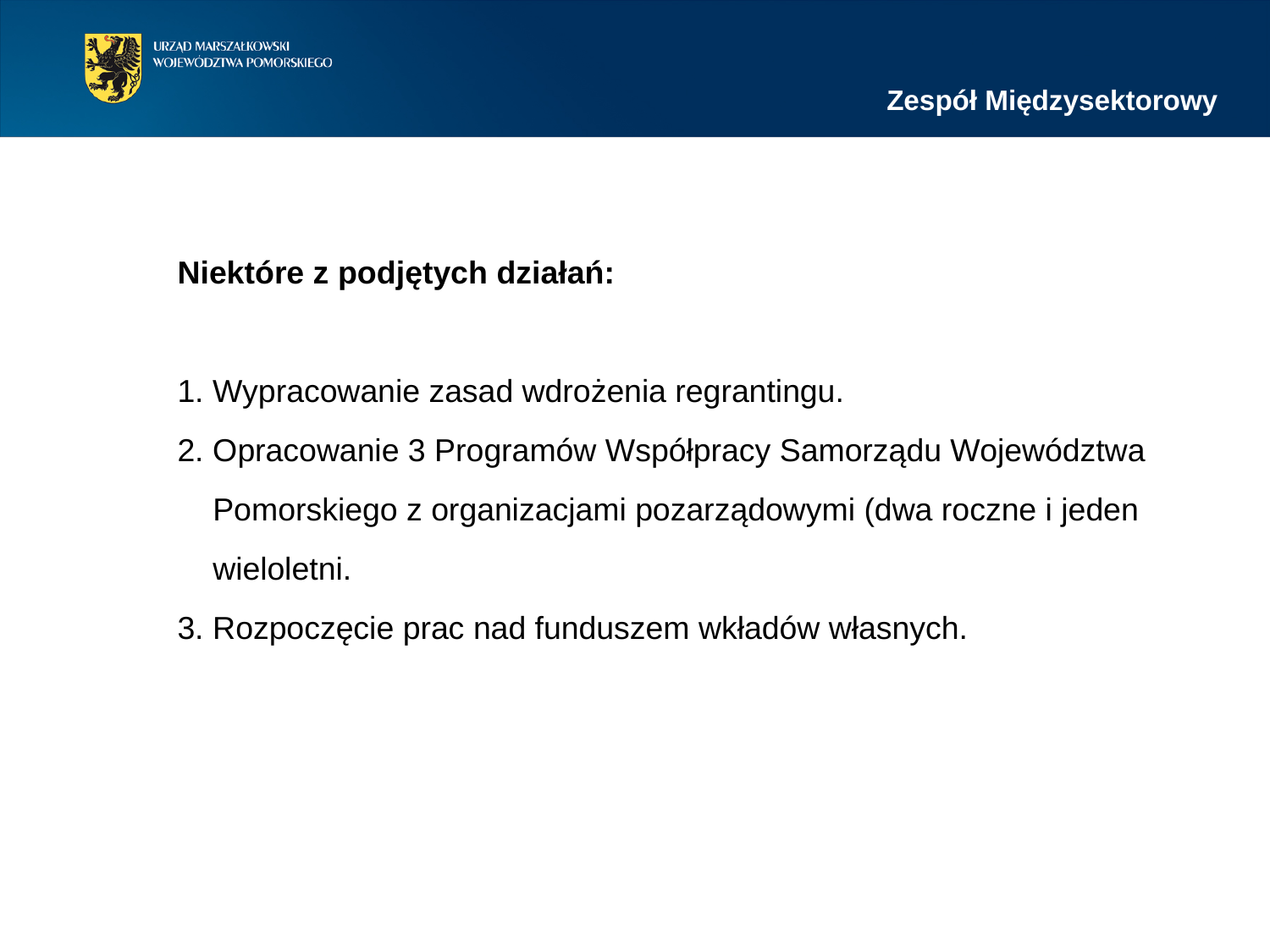

Zespół Międzysektorowy

Niektóre z podjętych działań:

1. Wypracowanie zasad wdrożenia regrantingu.
2. Opracowanie 3 Programów Współpracy Samorządu Województwa
    Pomorskiego z organizacjami pozarządowymi (dwa roczne i jeden
    wieloletni.
3. Rozpoczęcie prac nad funduszem wkładów własnych.